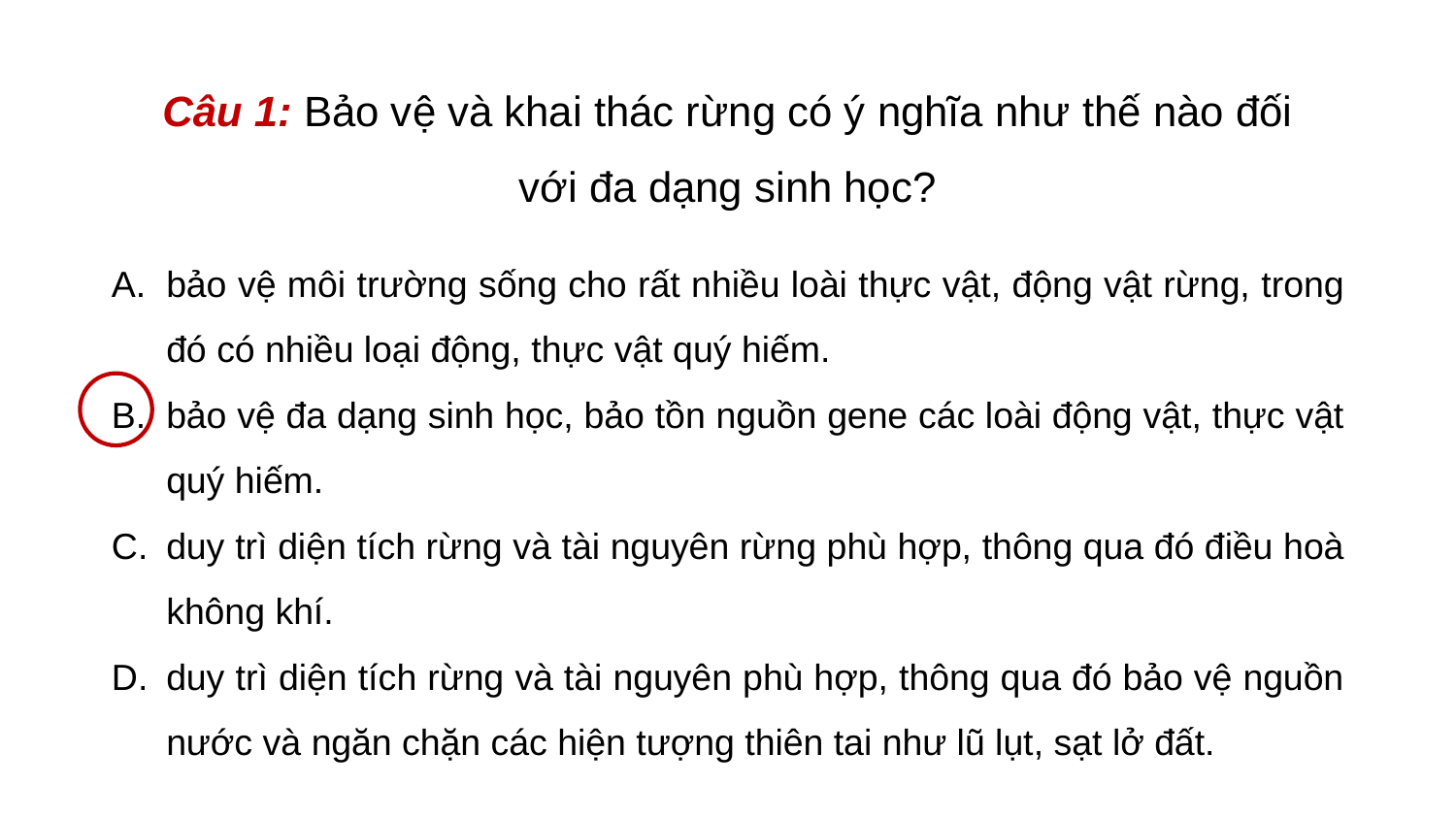

Câu 1: Bảo vệ và khai thác rừng có ý nghĩa như thế nào đối với đa dạng sinh học?
bảo vệ môi trường sống cho rất nhiều loài thực vật, động vật rừng, trong đó có nhiều loại động, thực vật quý hiếm.
bảo vệ đa dạng sinh học, bảo tồn nguồn gene các loài động vật, thực vật quý hiếm.
duy trì diện tích rừng và tài nguyên rừng phù hợp, thông qua đó điều hoà không khí.
duy trì diện tích rừng và tài nguyên phù hợp, thông qua đó bảo vệ nguồn nước và ngăn chặn các hiện tượng thiên tai như lũ lụt, sạt lở đất.